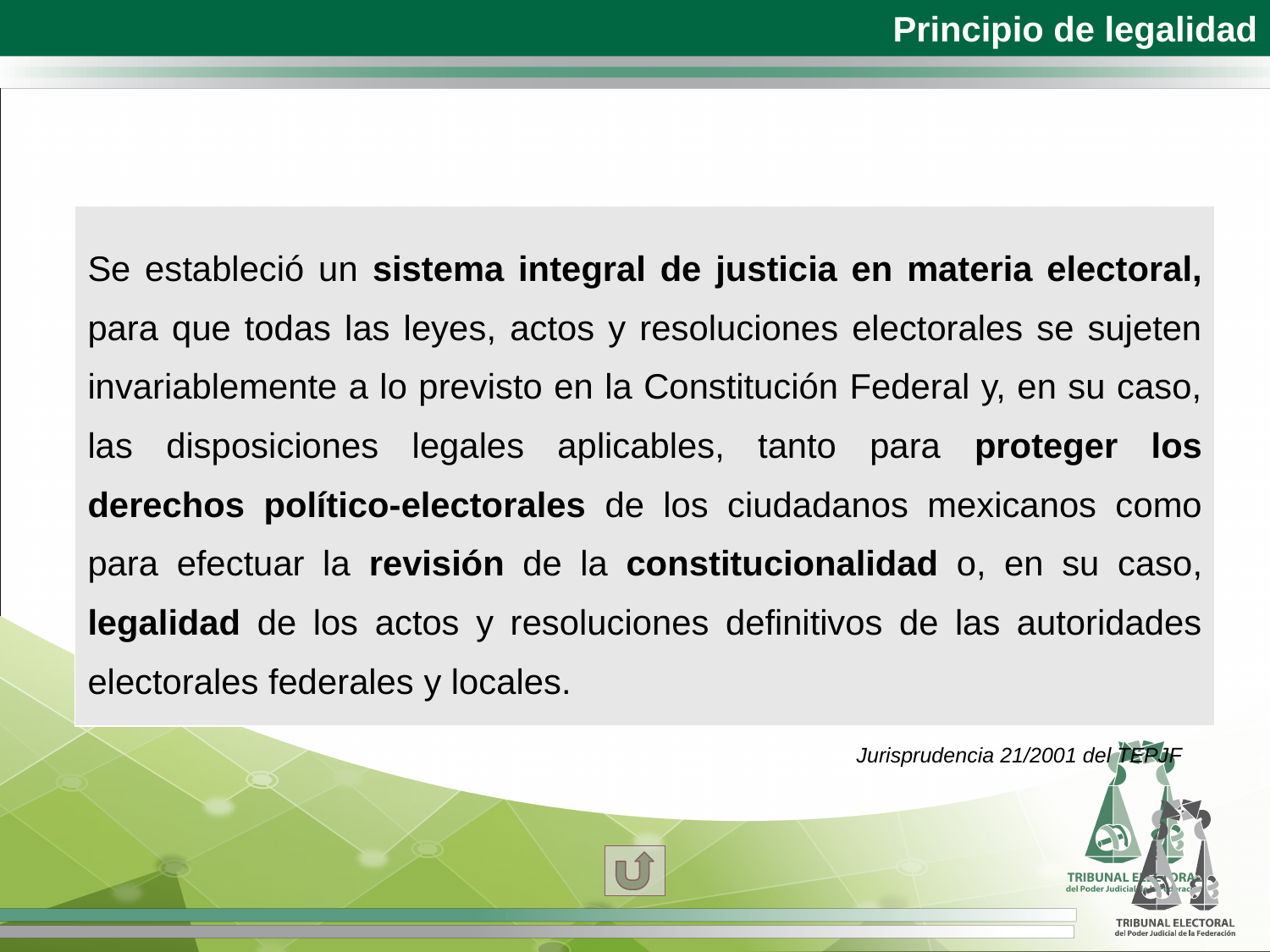

Principio de legalidad
| Se estableció un sistema integral de justicia en materia electoral, para que todas las leyes, actos y resoluciones electorales se sujeten invariablemente a lo previsto en la Constitución Federal y, en su caso, las disposiciones legales aplicables, tanto para proteger los derechos político-electorales de los ciudadanos mexicanos como para efectuar la revisión de la constitucionalidad o, en su caso, legalidad de los actos y resoluciones definitivos de las autoridades electorales federales y locales. |
| --- |
Jurisprudencia 21/2001 del TEPJF